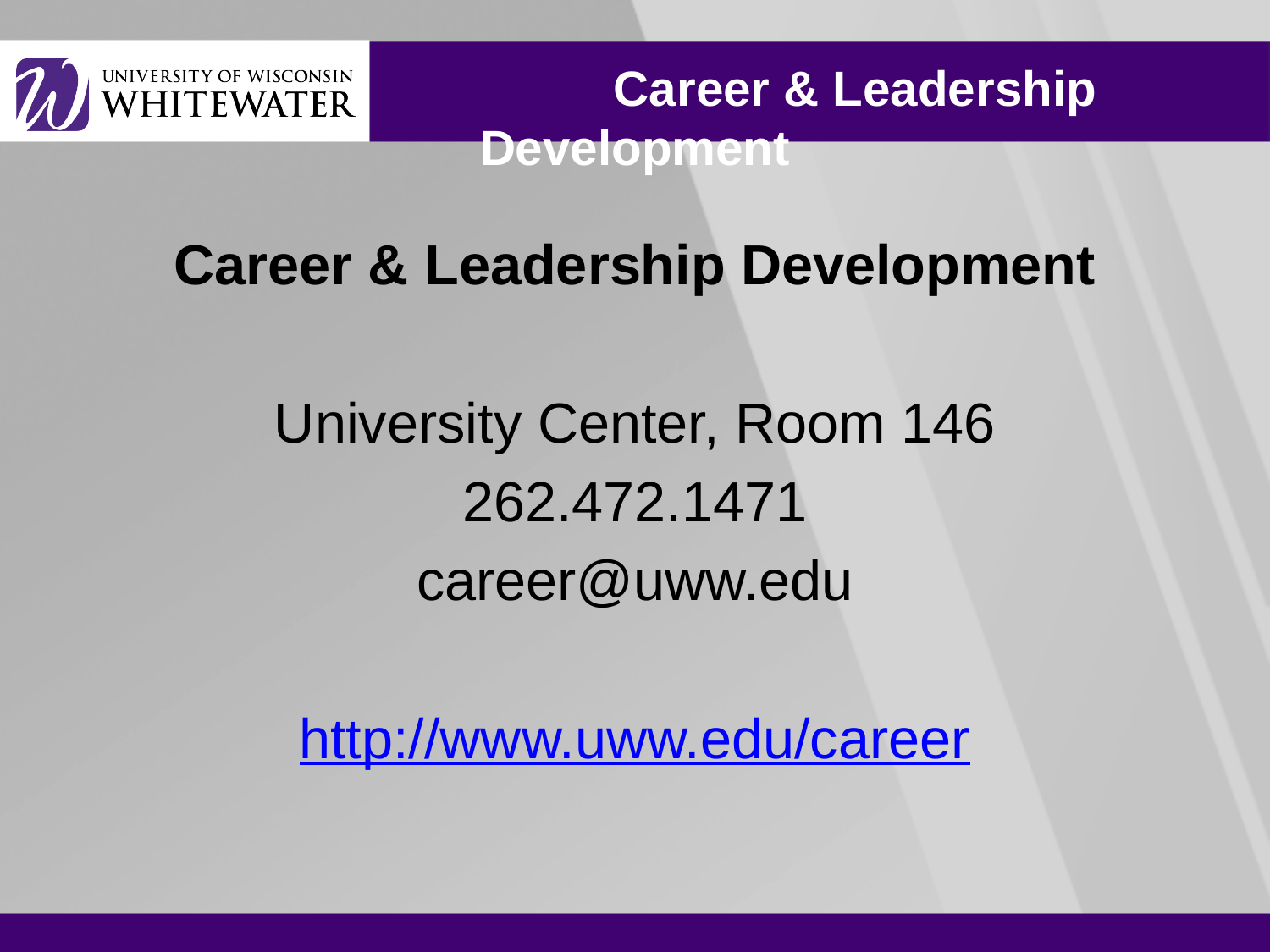

# Career & Leadership Development
Career & Leadership Development

University Center, Room 146
262.472.1471
career@uww.edu

http://www.uww.edu/career